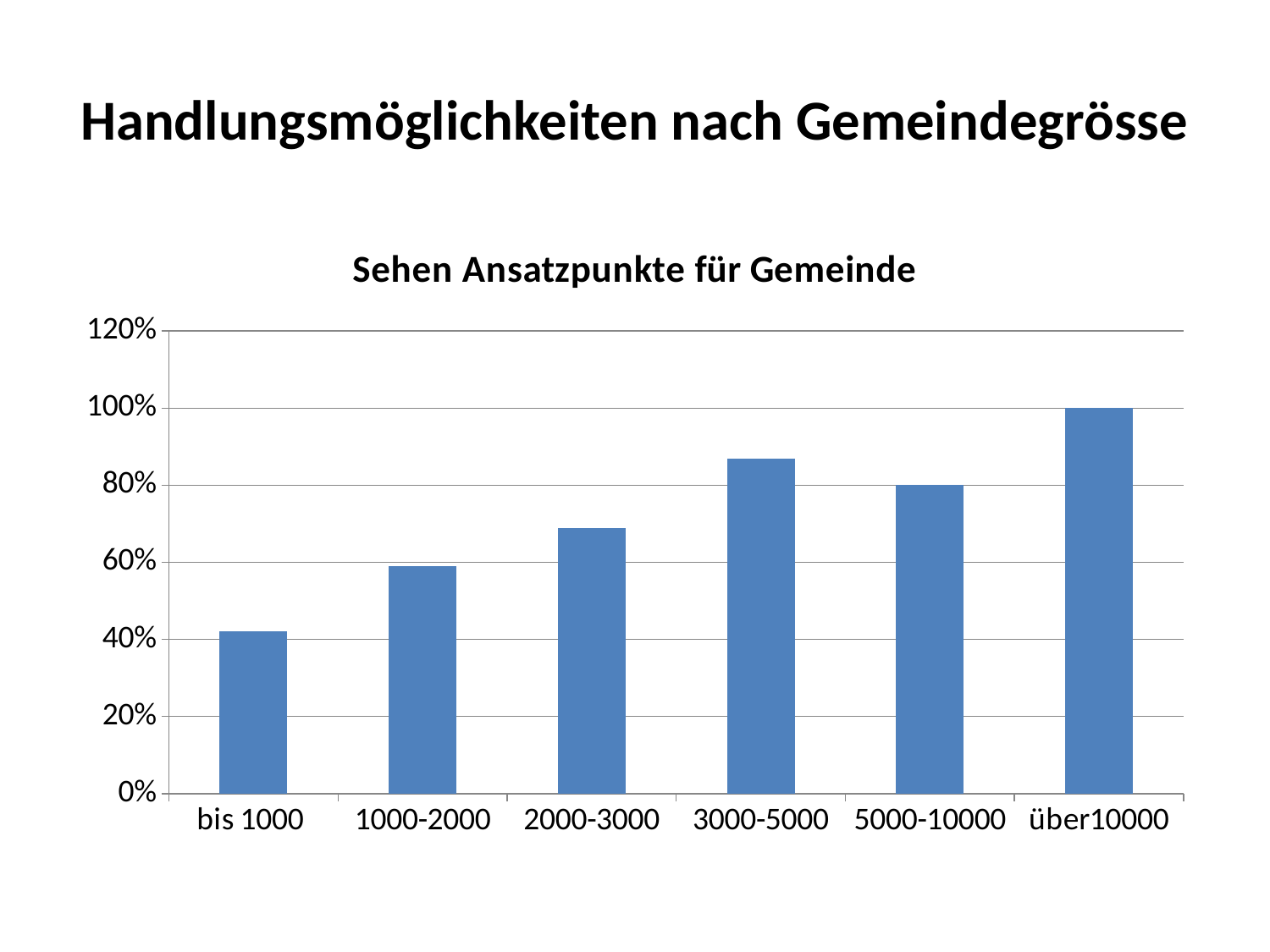

# Handlungsmöglichkeiten nach Gemeindegrösse

### Chart: Sehen Ansatzpunkte für Gemeinde

| Category | Datenreihe 1 |
|---|---|
| bis 1000  | 0.42 |
| 1000-2000 | 0.59 |
| 2000-3000 | 0.69 |
| 3000-5000 | 0.87 |
| 5000-10000 | 0.8 |
| über10000 | 1.0 |